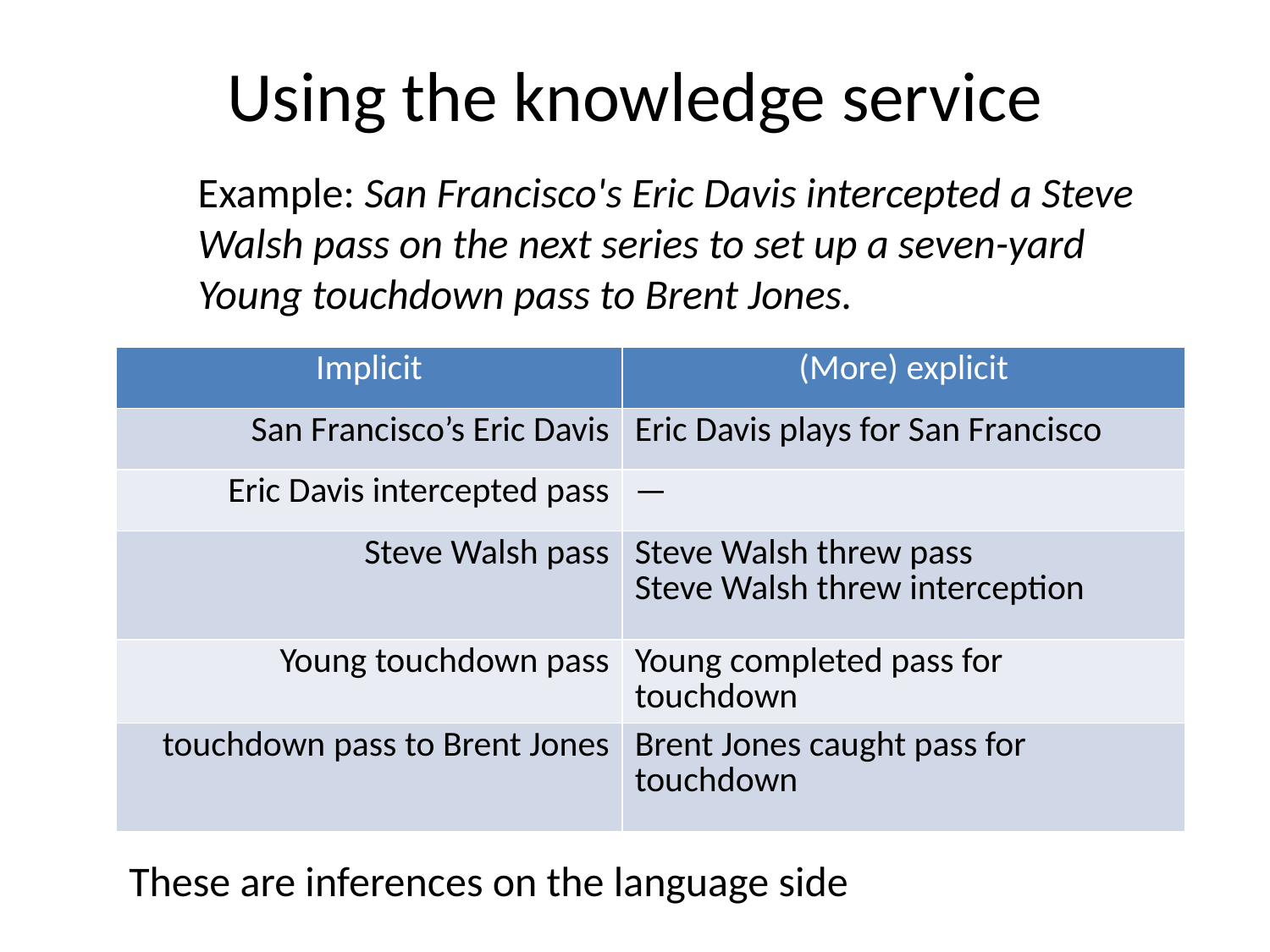

# Using the knowledge service
	Example: San Francisco's Eric Davis intercepted a Steve Walsh pass on the next series to set up a seven-yard Young touchdown pass to Brent Jones.

| Implicit | (More) explicit |
| --- | --- |
| San Francisco’s Eric Davis | Eric Davis plays for San Francisco |
| Eric Davis intercepted pass | — |
| Steve Walsh pass | Steve Walsh threw pass Steve Walsh threw interception |
| Young touchdown pass | Young completed pass for touchdown |
| touchdown pass to Brent Jones | Brent Jones caught pass for touchdown |
These are inferences on the language side